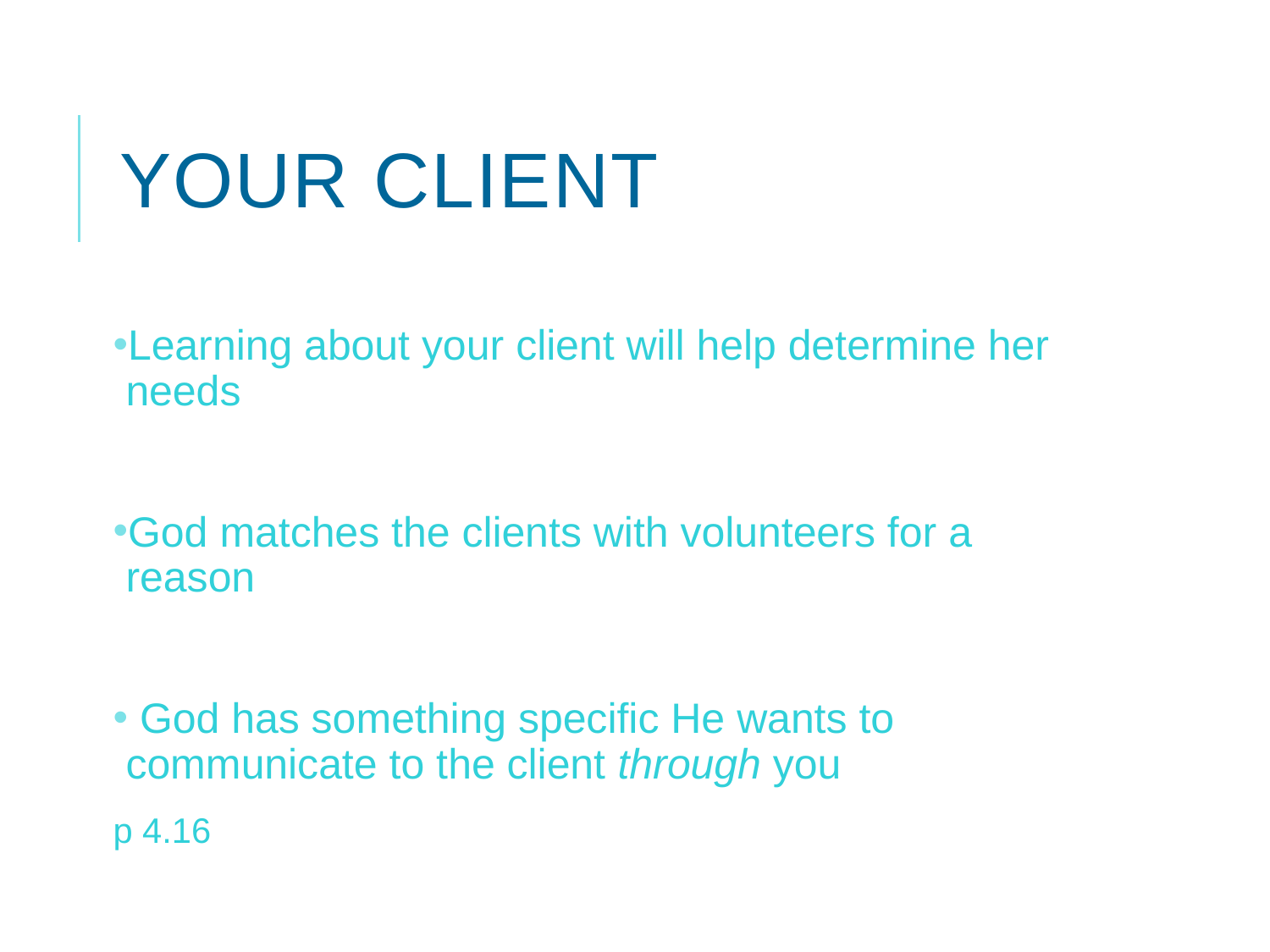

# Your Client
Learning about your client will help determine her needs

God matches the clients with volunteers for a reason

 God has something specific He wants to communicate to the client through you
p 4.16